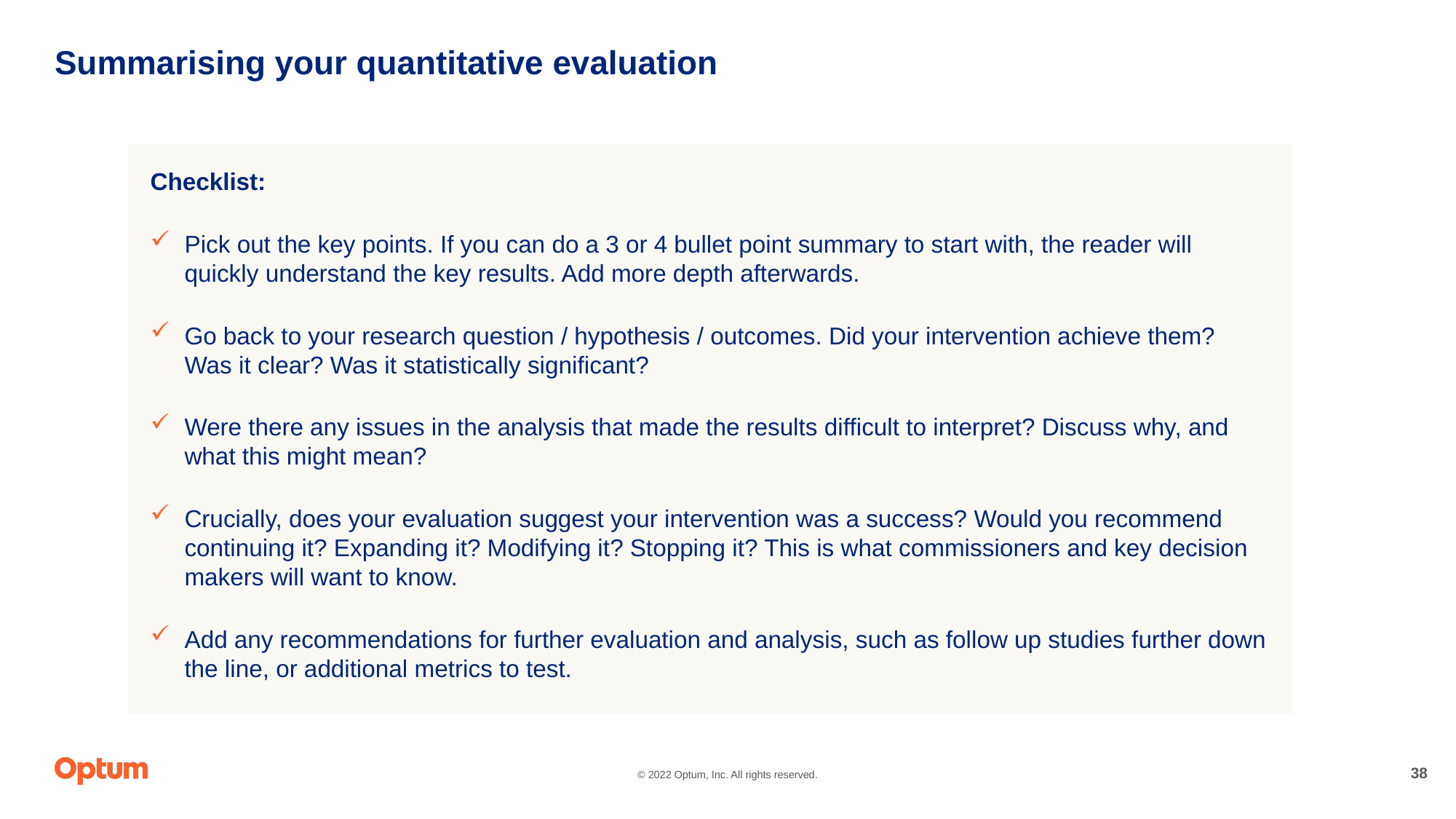

# Summarising your quantitative evaluation
Checklist:
Pick out the key points. If you can do a 3 or 4 bullet point summary to start with, the reader will quickly understand the key results. Add more depth afterwards.
Go back to your research question / hypothesis / outcomes. Did your intervention achieve them? Was it clear? Was it statistically significant?
Were there any issues in the analysis that made the results difficult to interpret? Discuss why, and what this might mean?
Crucially, does your evaluation suggest your intervention was a success? Would you recommend continuing it? Expanding it? Modifying it? Stopping it? This is what commissioners and key decision makers will want to know.
Add any recommendations for further evaluation and analysis, such as follow up studies further down the line, or additional metrics to test.